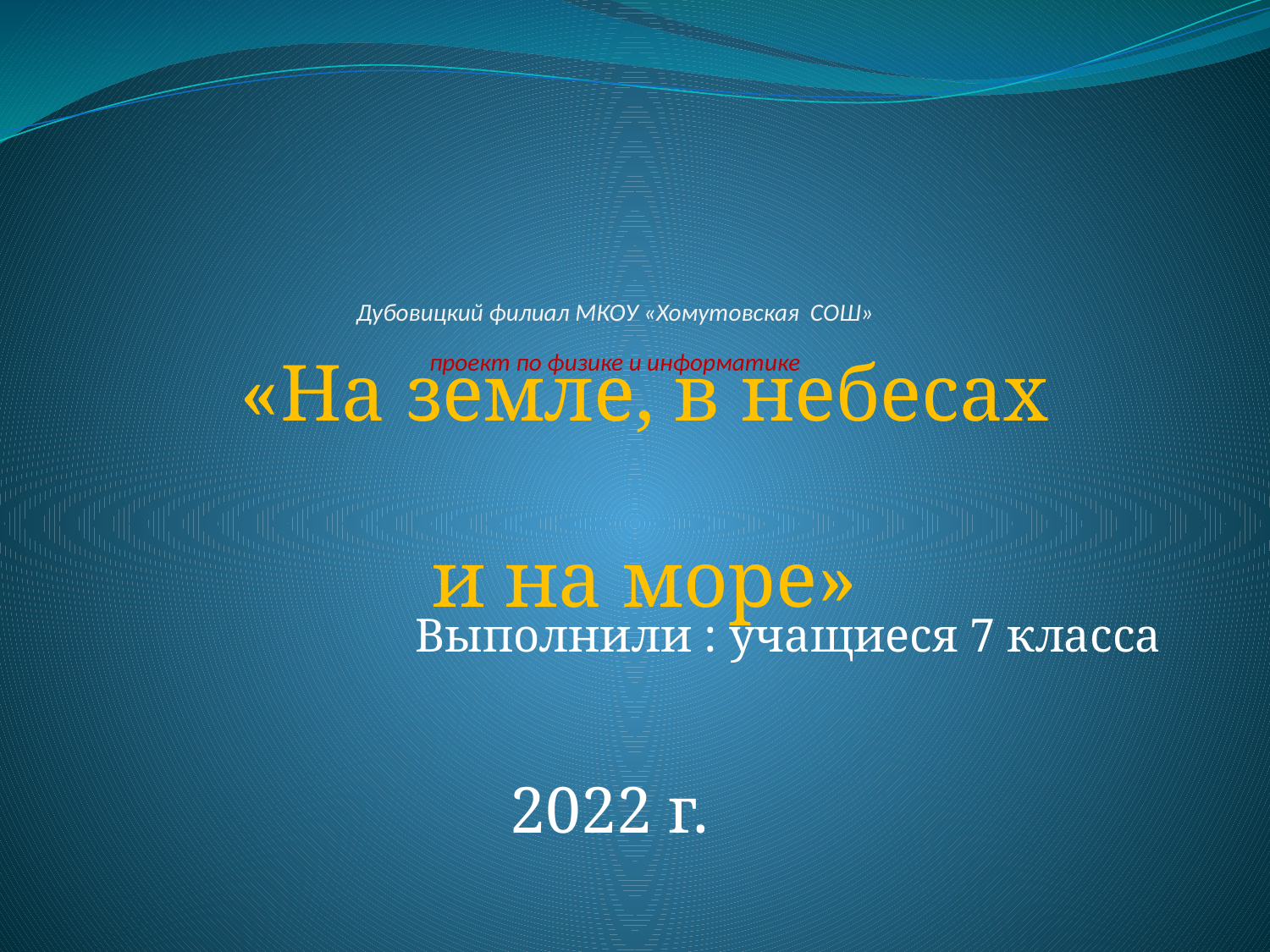

# Дубовицкий филиал МКОУ «Хомутовская  СОШ» проект по физике и информатике
«На земле, в небесах
и на море»

Выполнили : учащиеся 7 класса

2022 г.